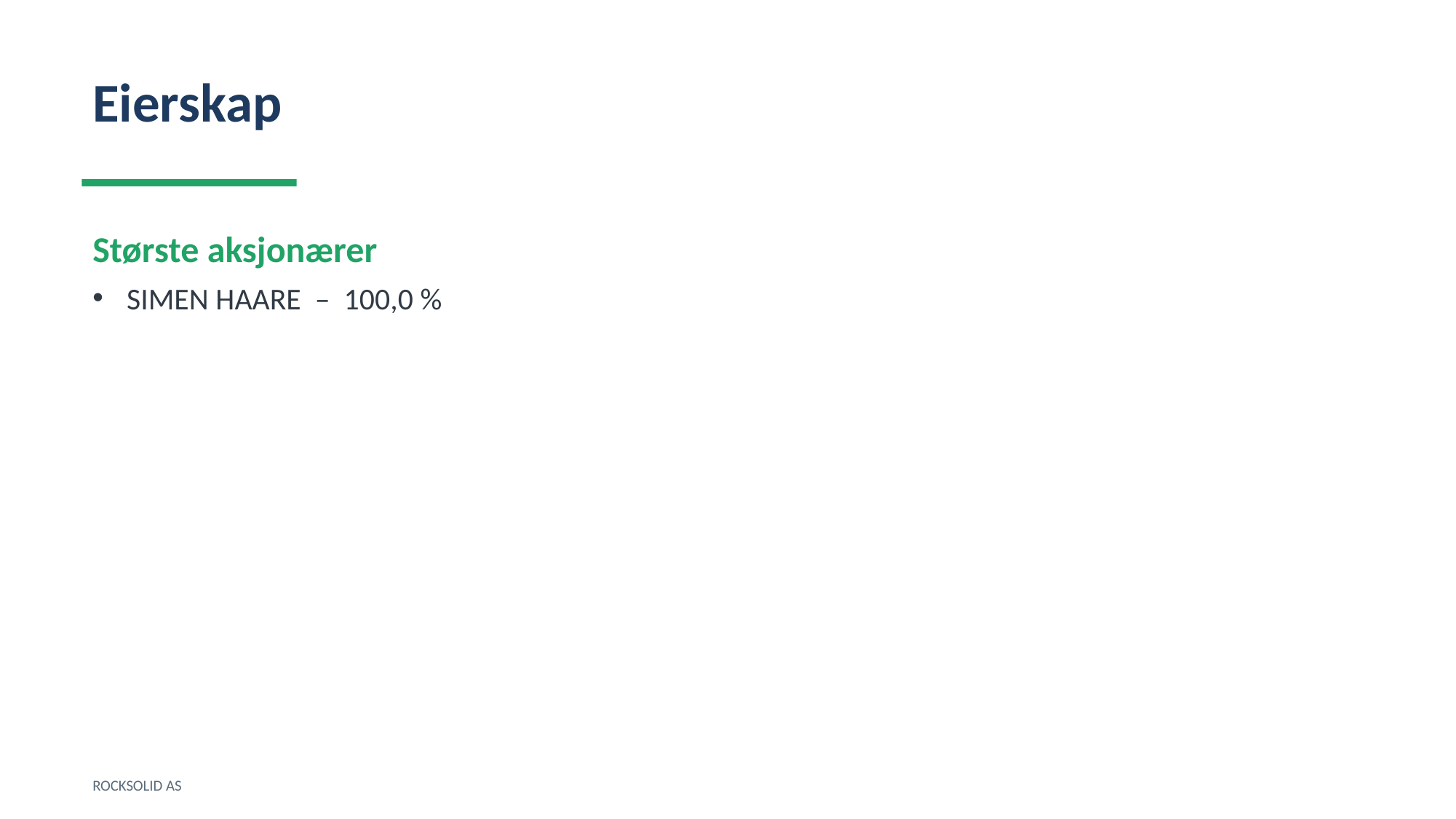

Eierskap

Største aksjonærer
SIMEN HAARE  –  100,0 %
ROCKSOLID AS